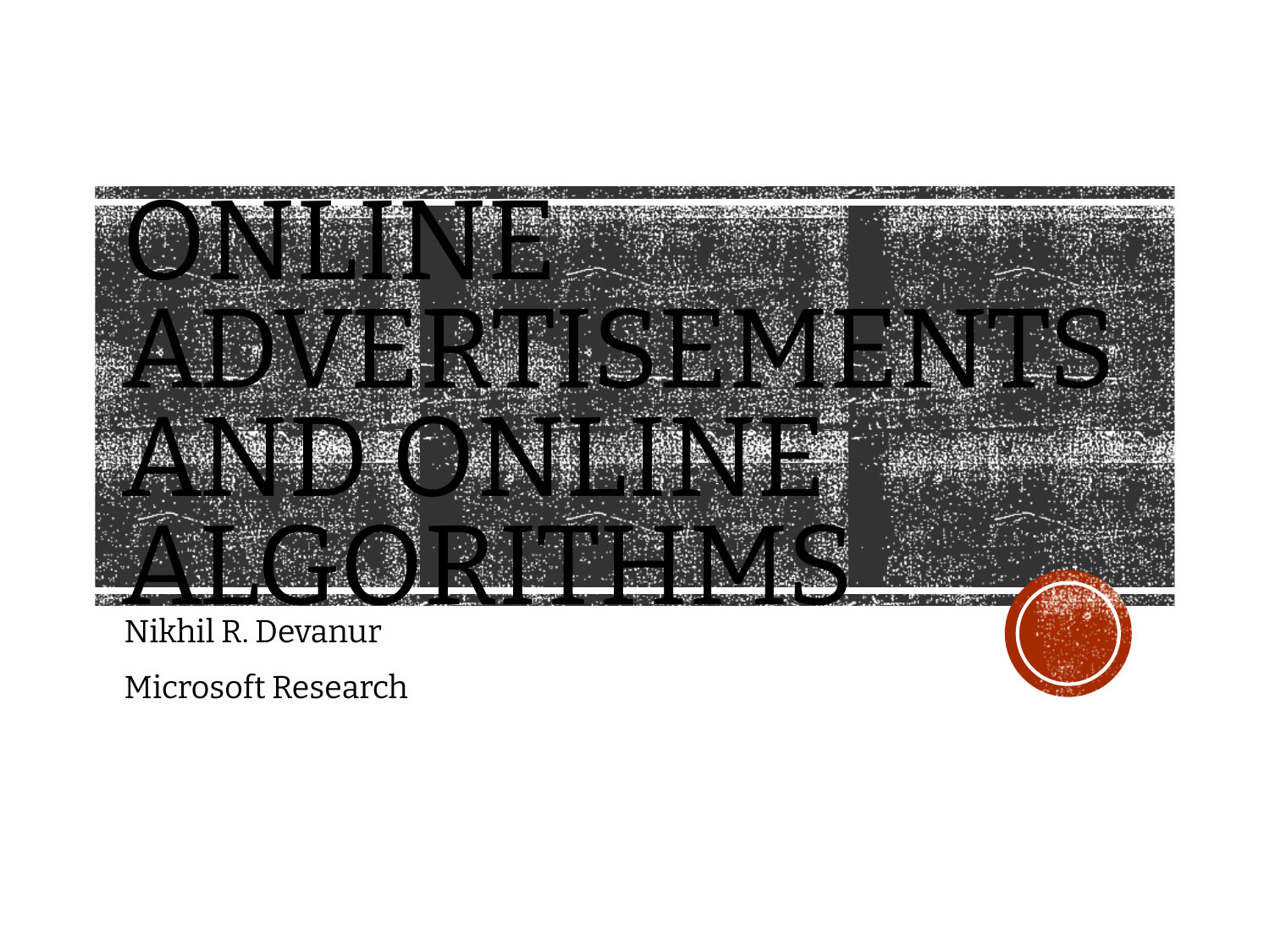

# online Advertisements and online algorithms
Nikhil R. Devanur
Microsoft Research